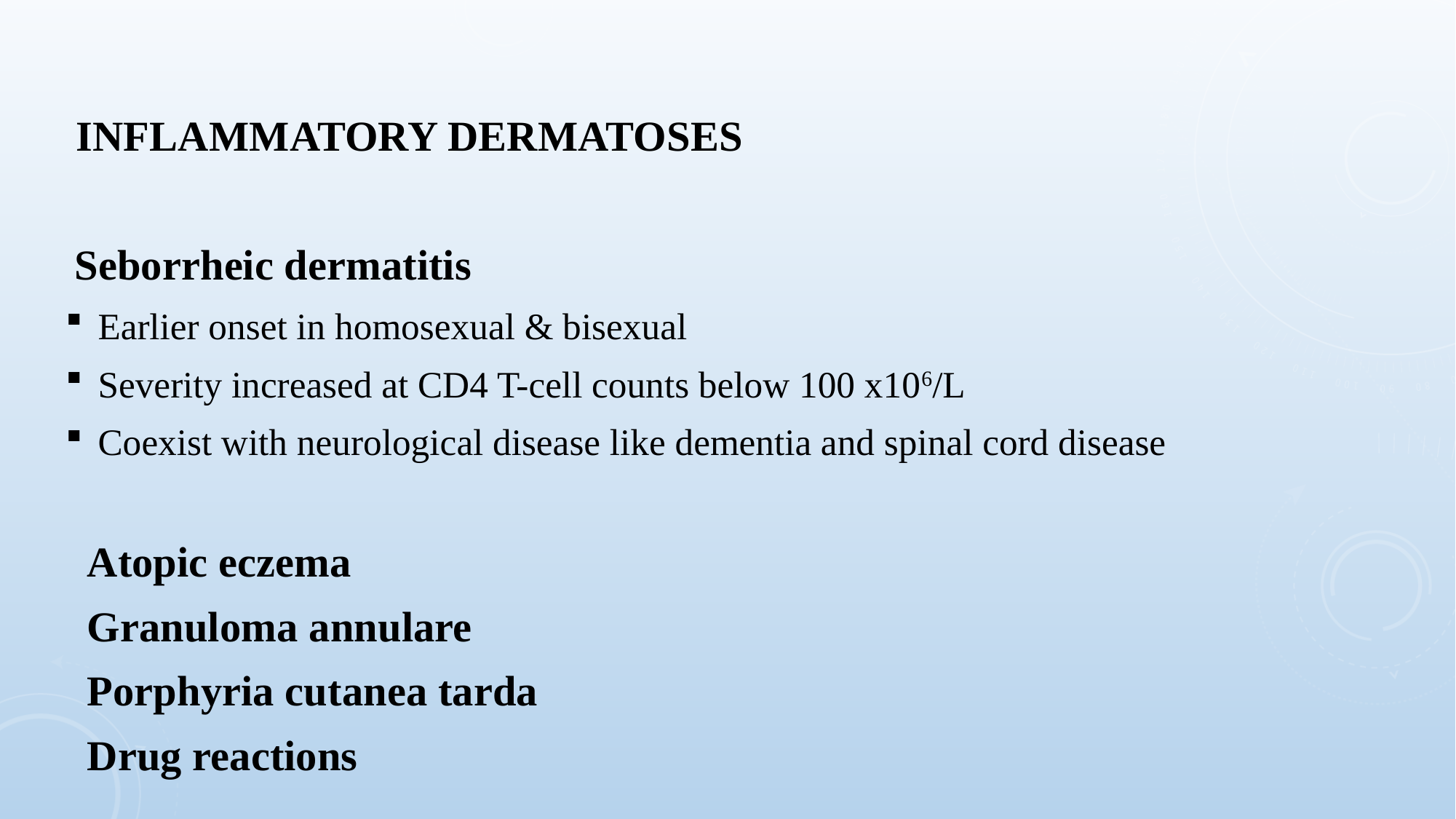

INFLAMMATORY DERMATOSES

 Seborrheic dermatitis
Earlier onset in homosexual & bisexual
Severity increased at CD4 T-cell counts below 100 x106/L
Coexist with neurological disease like dementia and spinal cord disease

  Atopic eczema
  Granuloma annulare
  Porphyria cutanea tarda
  Drug reactions